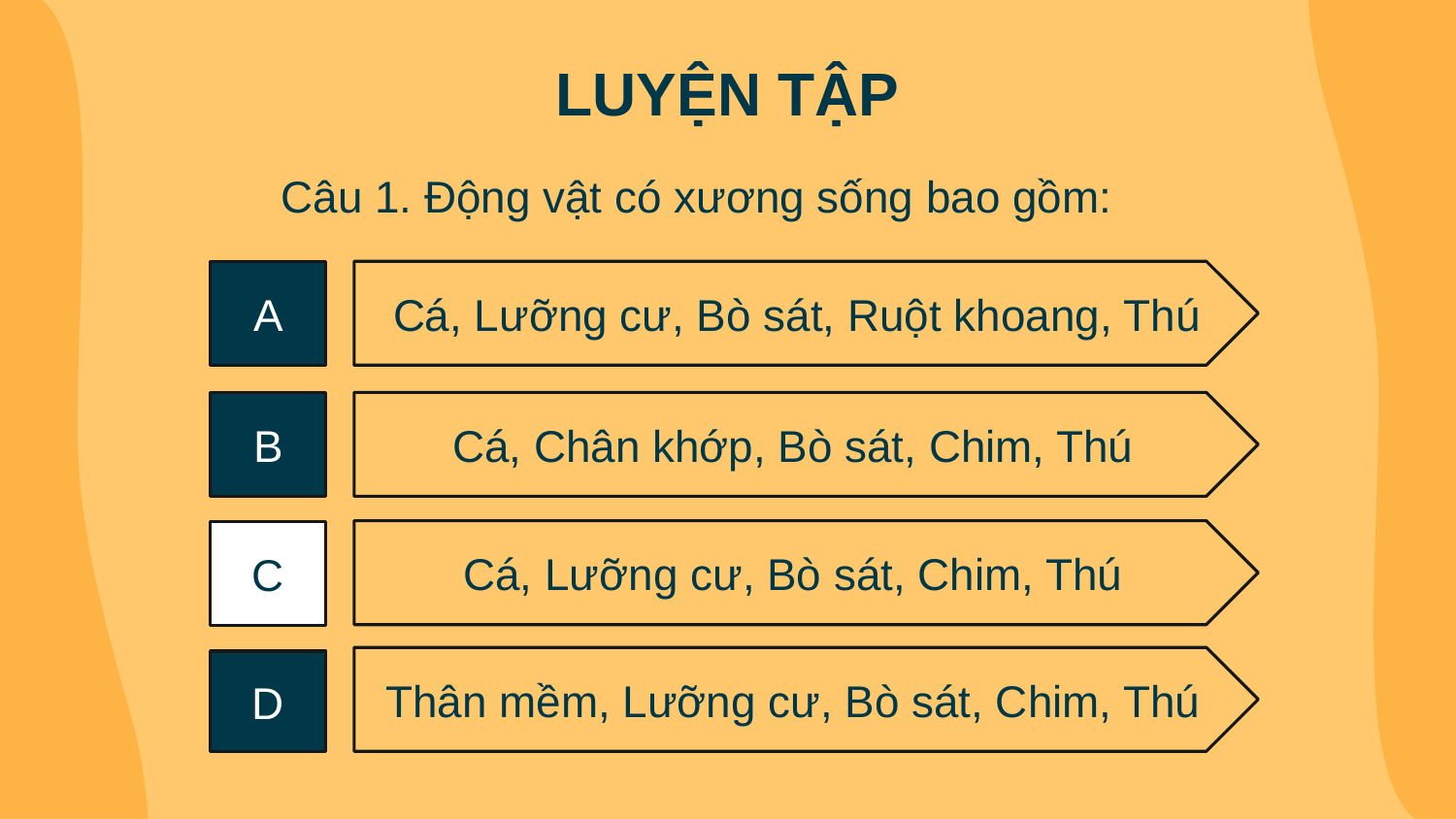

# LUYỆN TẬP
Câu 1. Động vật có xương sống bao gồm:
 Cá, Lưỡng cư, Bò sát, Ruột khoang, Thú
A
B
Cá, Chân khớp, Bò sát, Chim, Thú
Cá, Lưỡng cư, Bò sát, Chim, Thú
C
C
Thân mềm, Lưỡng cư, Bò sát, Chim, Thú
D